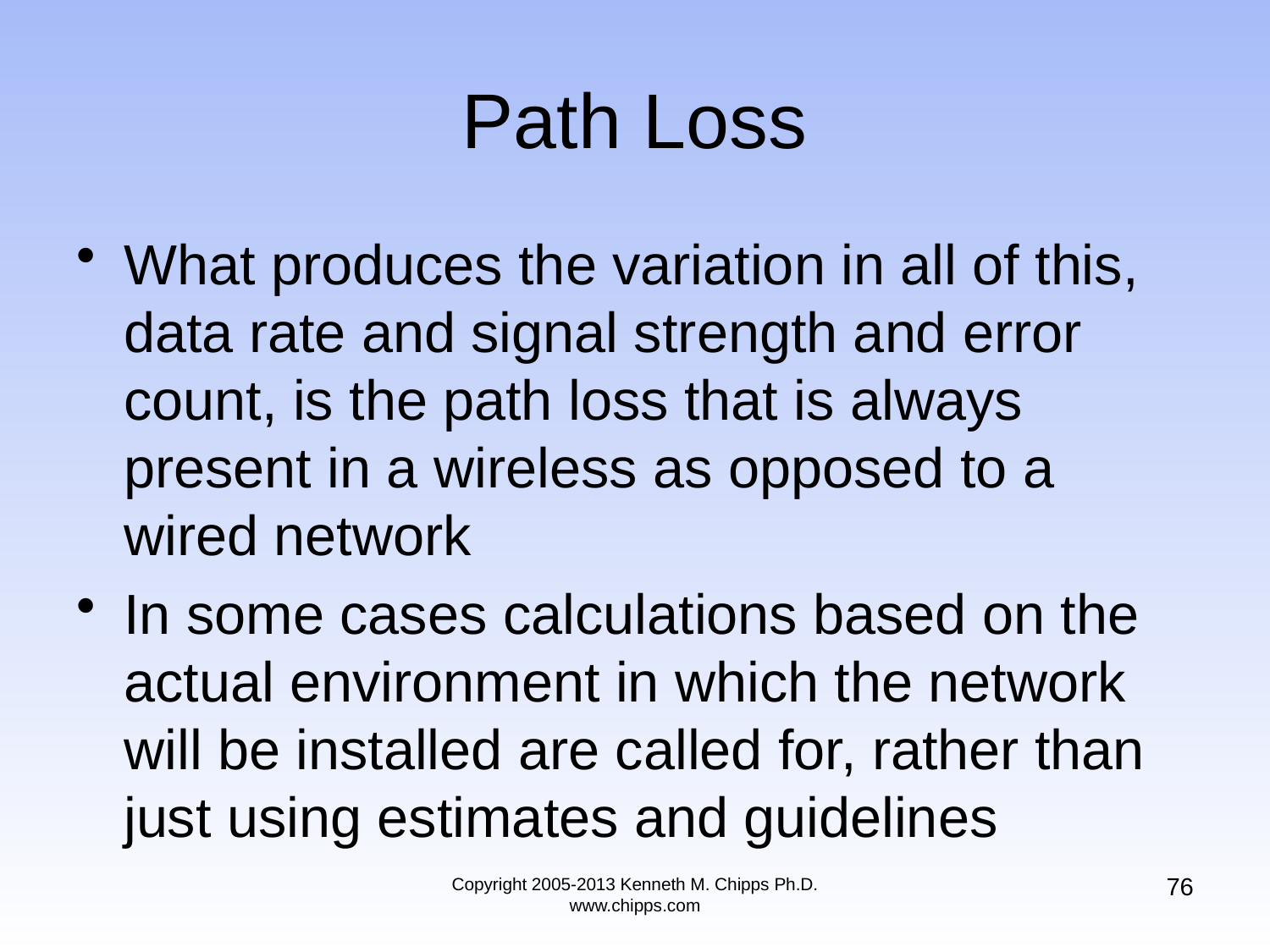

# Path Loss
What produces the variation in all of this, data rate and signal strength and error count, is the path loss that is always present in a wireless as opposed to a wired network
In some cases calculations based on the actual environment in which the network will be installed are called for, rather than just using estimates and guidelines
76
Copyright 2005-2013 Kenneth M. Chipps Ph.D. www.chipps.com